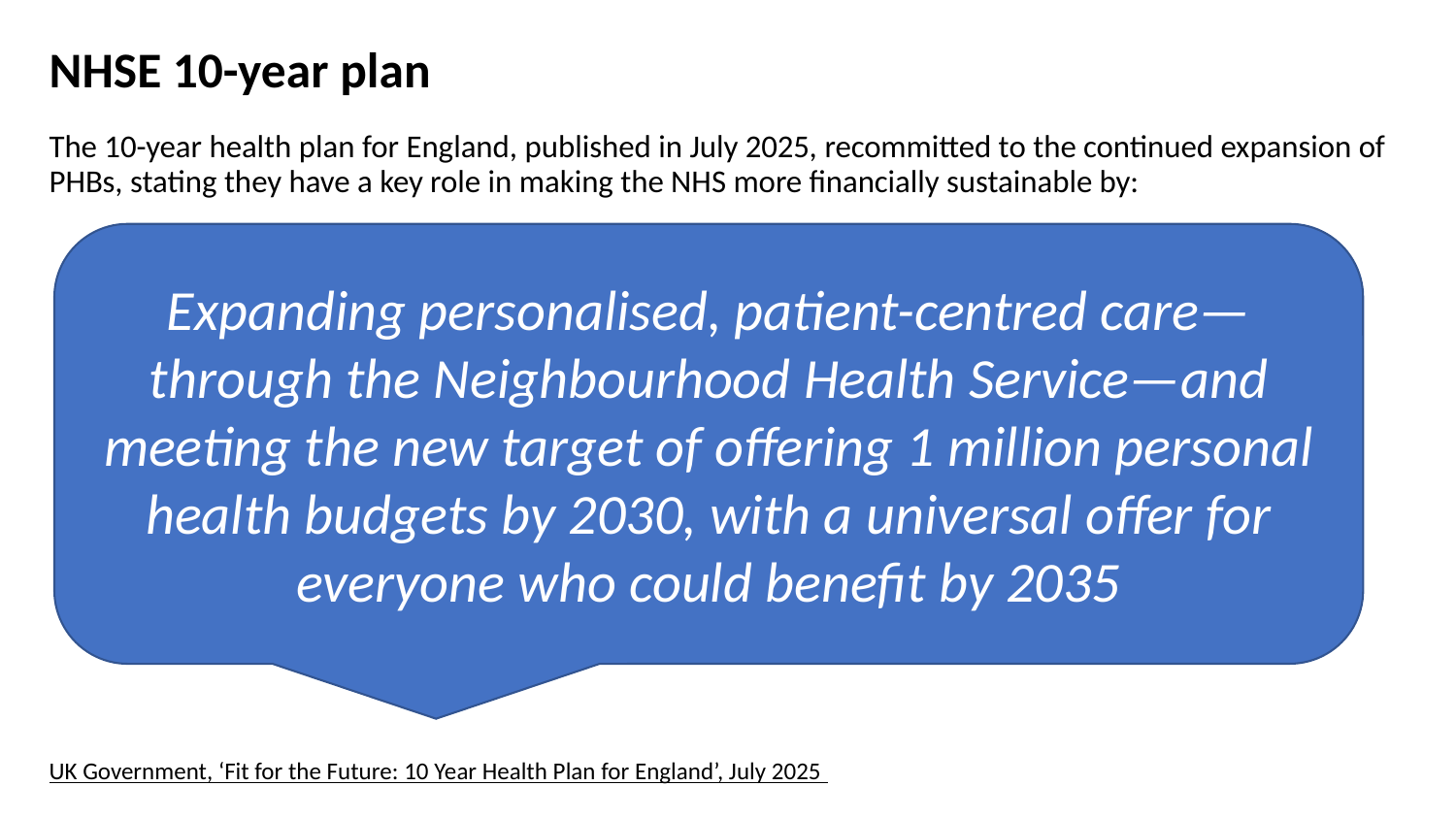

# NHSE 10-year plan
The 10-year health plan for England, published in July 2025, recommitted to the continued expansion of PHBs, stating they have a key role in making the NHS more financially sustainable by:

UK Government, ‘Fit for the Future: 10 Year Health Plan for England’, July 2025

Expanding personalised, patient-centred care—through the Neighbourhood Health Service—and meeting the new target of offering 1 million personal health budgets by 2030, with a universal offer for everyone who could benefit by 2035